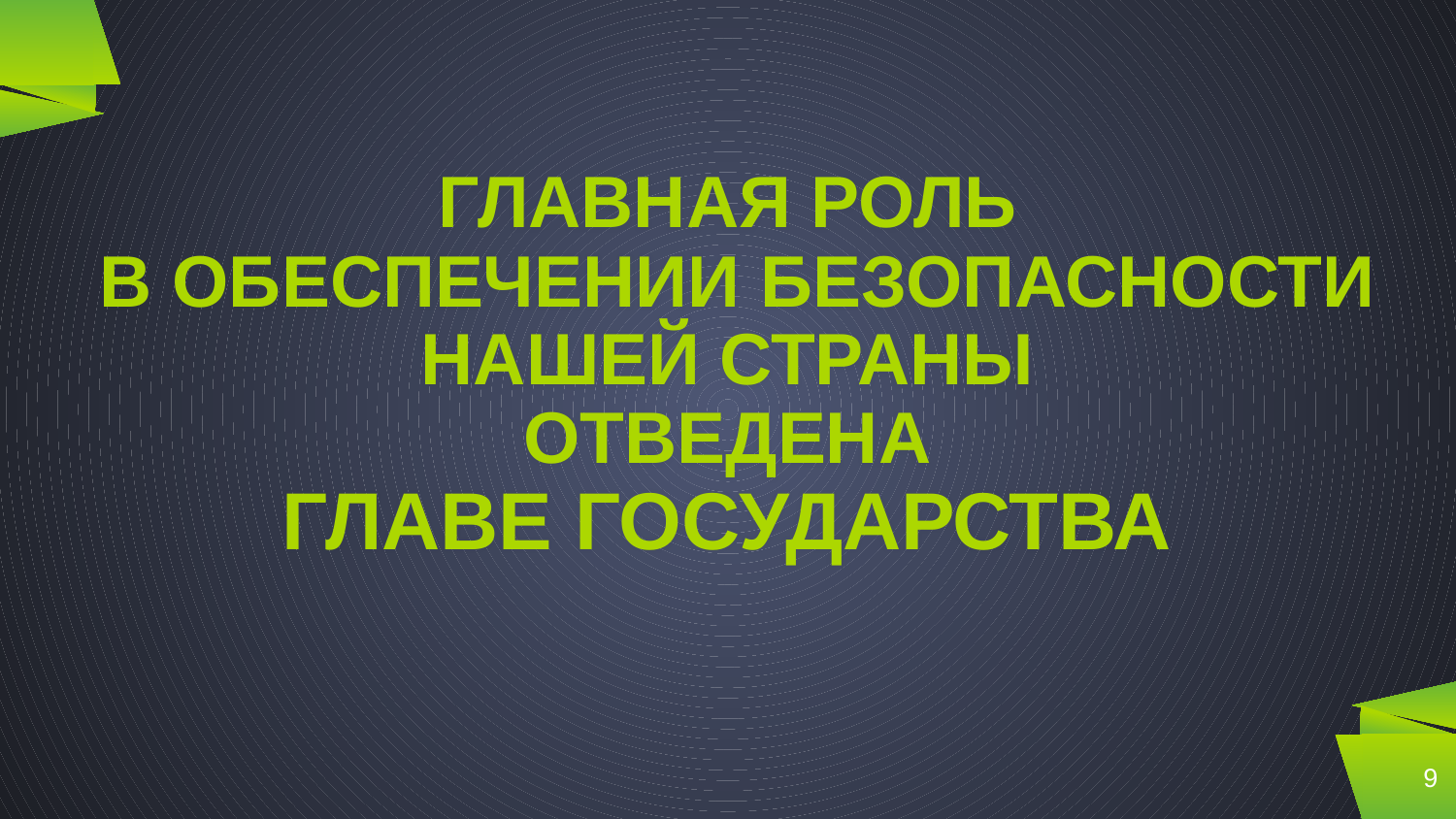

ГЛАВНАЯ РОЛЬ
В ОБЕСПЕЧЕНИИ БЕЗОПАСНОСТИ НАШЕЙ СТРАНЫ
ОТВЕДЕНА
ГЛАВЕ ГОСУДАРСТВА
9